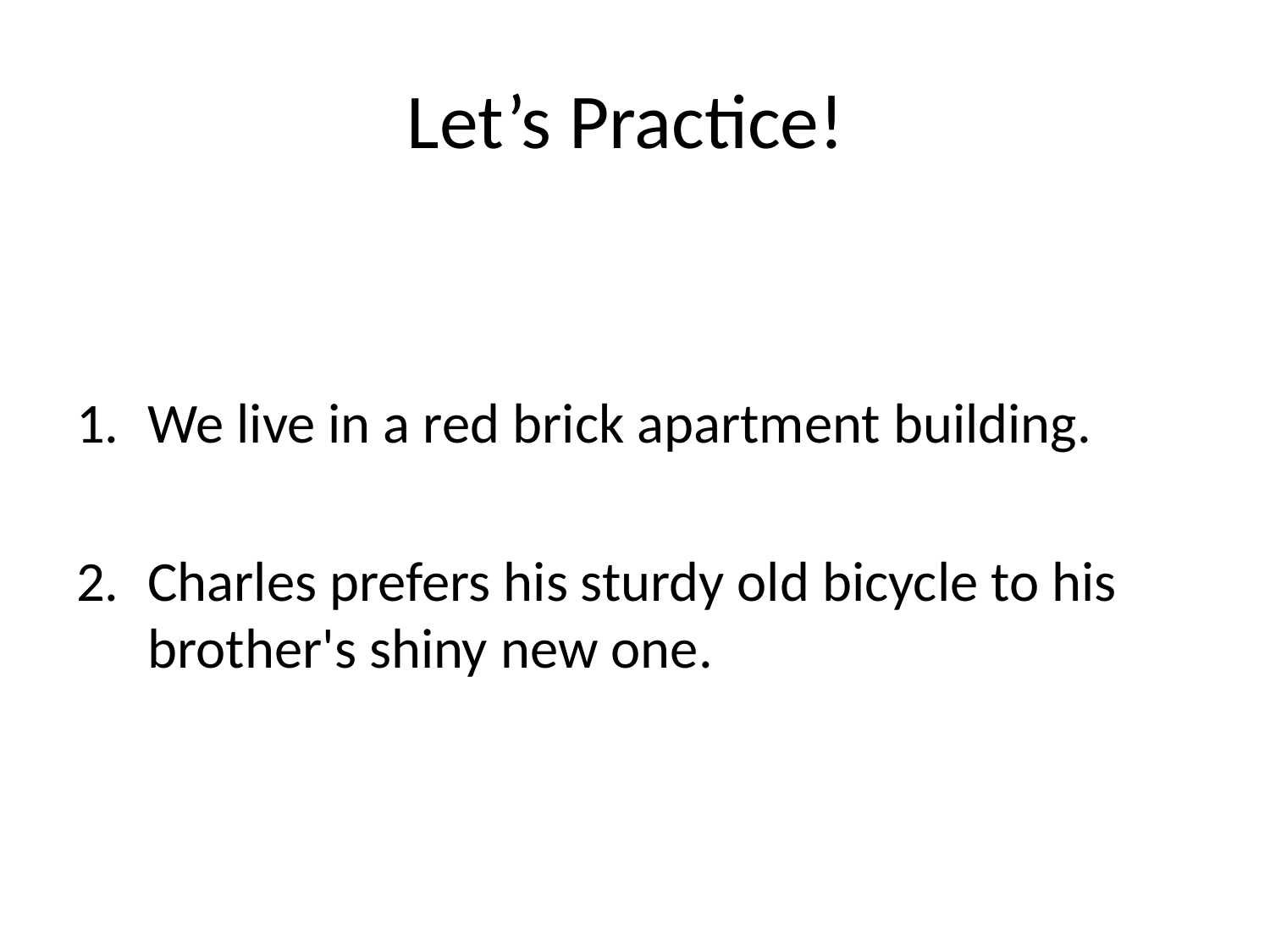

# Let’s Practice!

We live in a red brick apartment building.

Charles prefers his sturdy old bicycle to his brother's shiny new one.